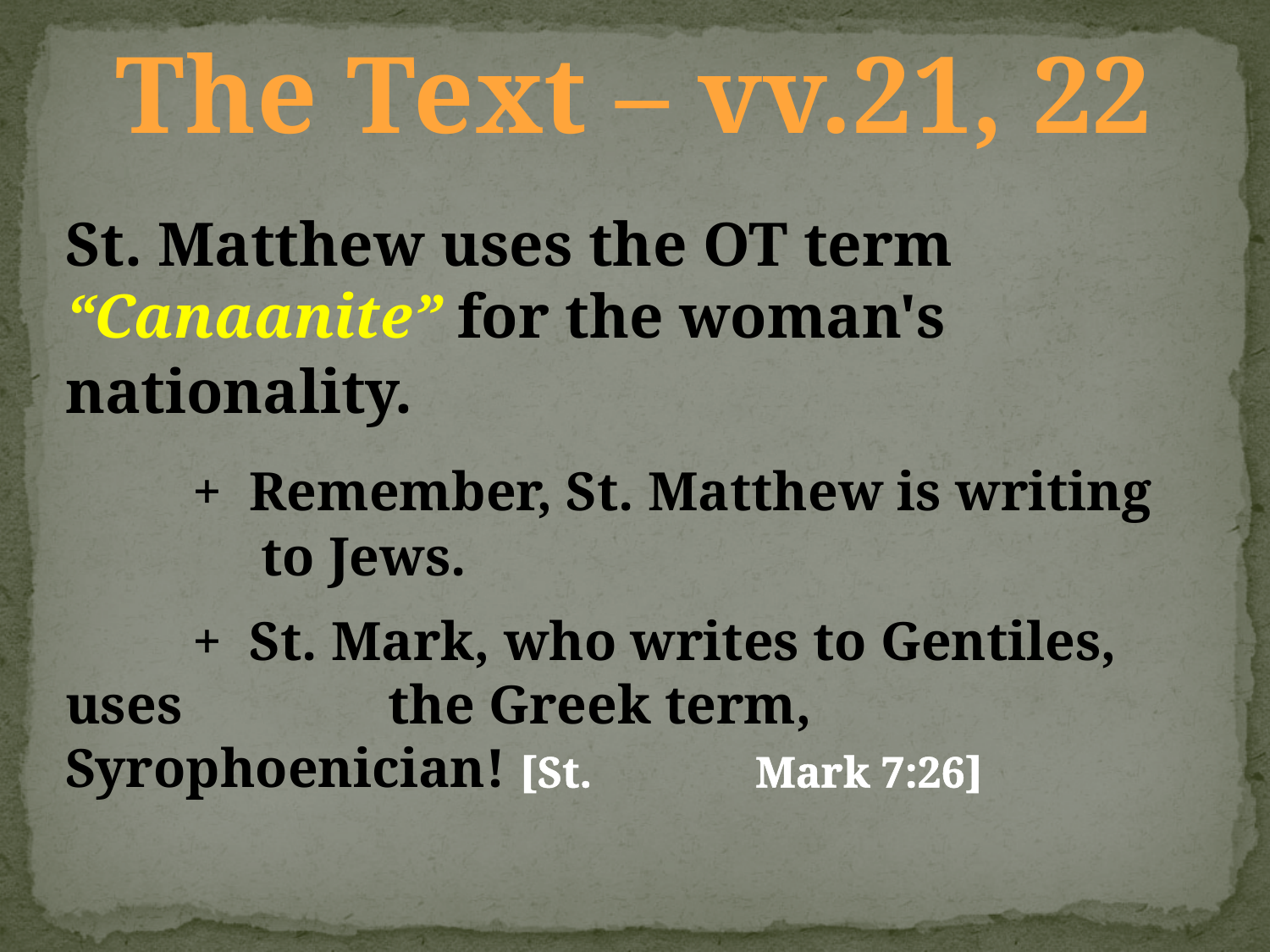

The Text – vv.21, 22
St. Matthew uses the OT term “Canaanite” for the woman's nationality.
	+  Remember, St. Matthew is writing 	     to Jews.
	+  St. Mark, who writes to Gentiles, uses 	     the Greek term, Syrophoenician! [St. 	     Mark 7:26]